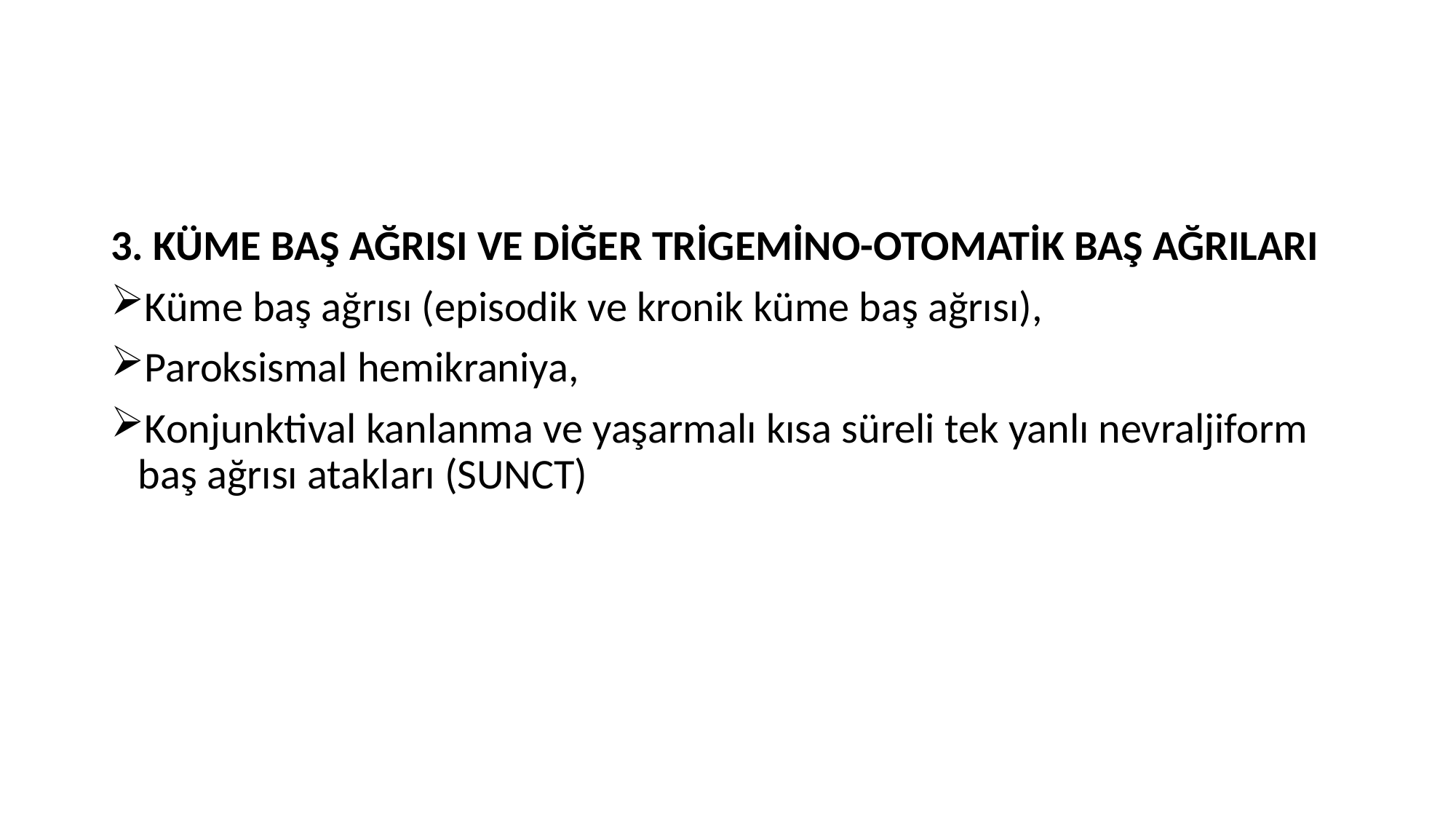

#
3. KÜME BAŞ AĞRISI VE DİĞER TRİGEMİNO-OTOMATİK BAŞ AĞRILARI
Küme baş ağrısı (episodik ve kronik küme baş ağrısı),
Paroksismal hemikraniya,
Konjunktival kanlanma ve yaşarmalı kısa süreli tek yanlı nevraljiform baş ağrısı atakları (SUNCT)